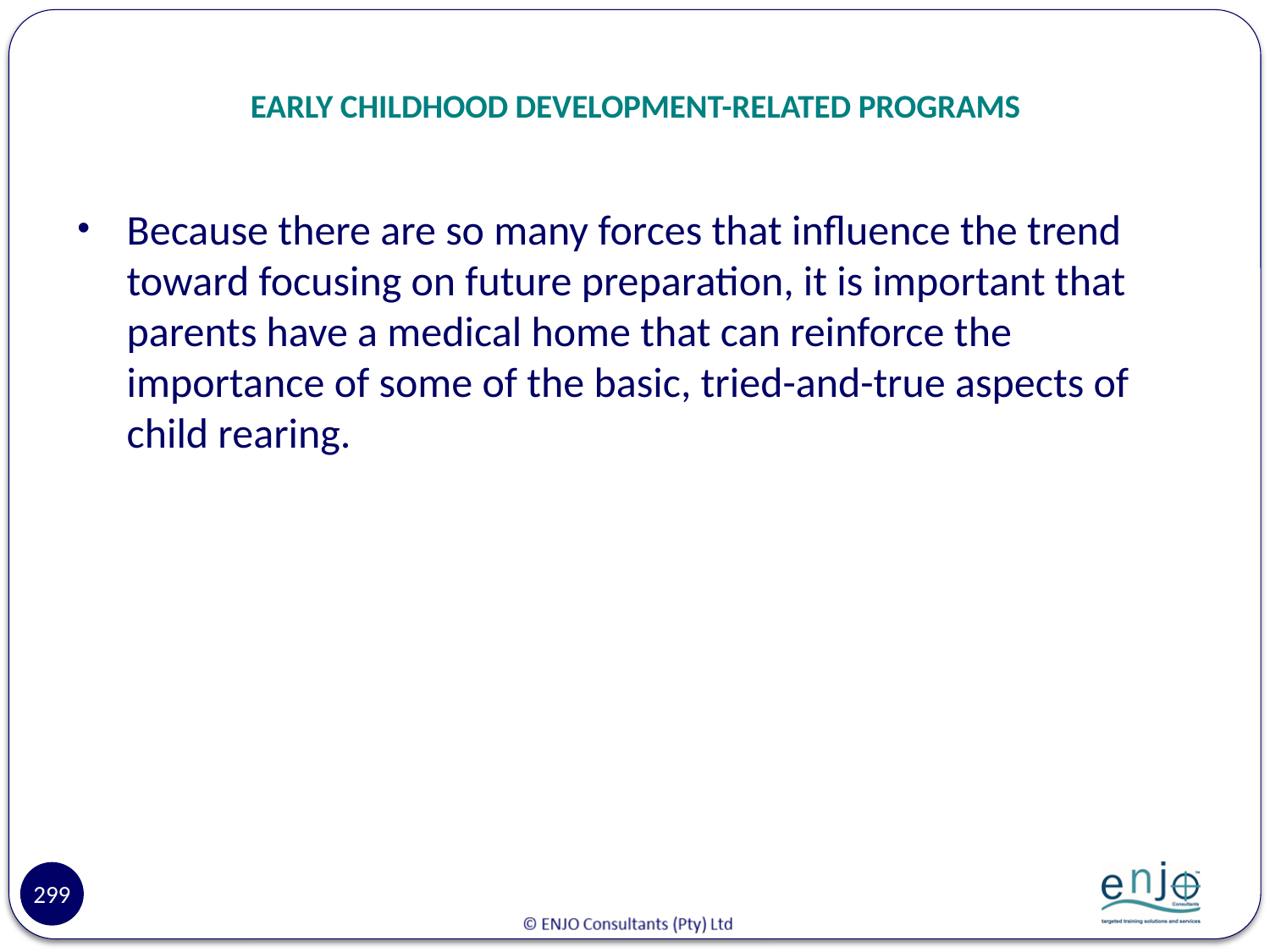

# EARLY CHILDHOOD DEVELOPMENT-RELATED PROGRAMS
Because there are so many forces that influence the trend toward focusing on future preparation, it is important that parents have a medical home that can reinforce the importance of some of the basic, tried-and-true aspects of child rearing.

299